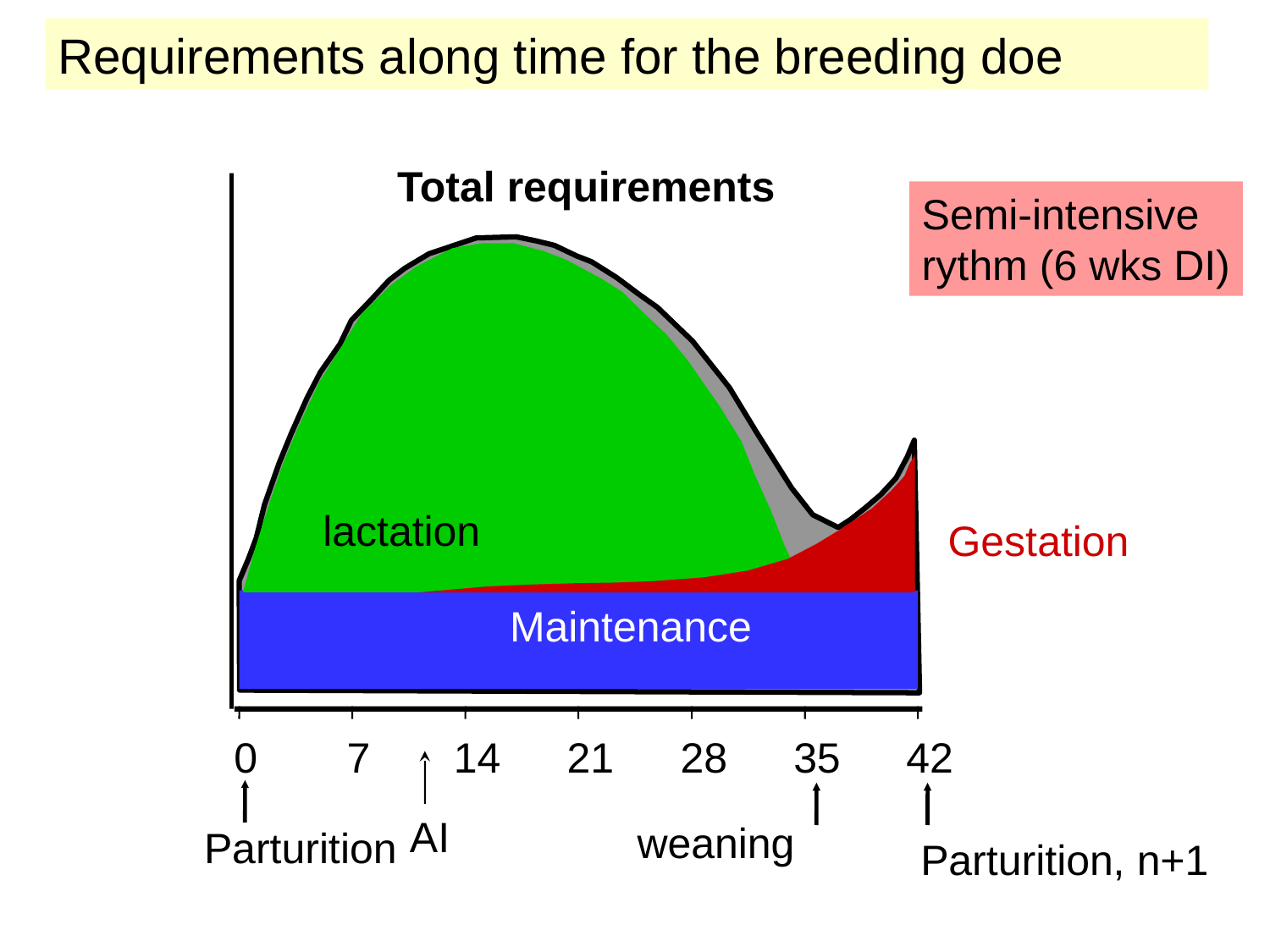

Requirements along time for the breeding doe
Total requirements

Semi-intensive
rythm (6 wks DI)

lactation

Gestation

Maintenance

0
7
14
21
28
35
42

AI
weaning
Parturition
Parturition, n+1